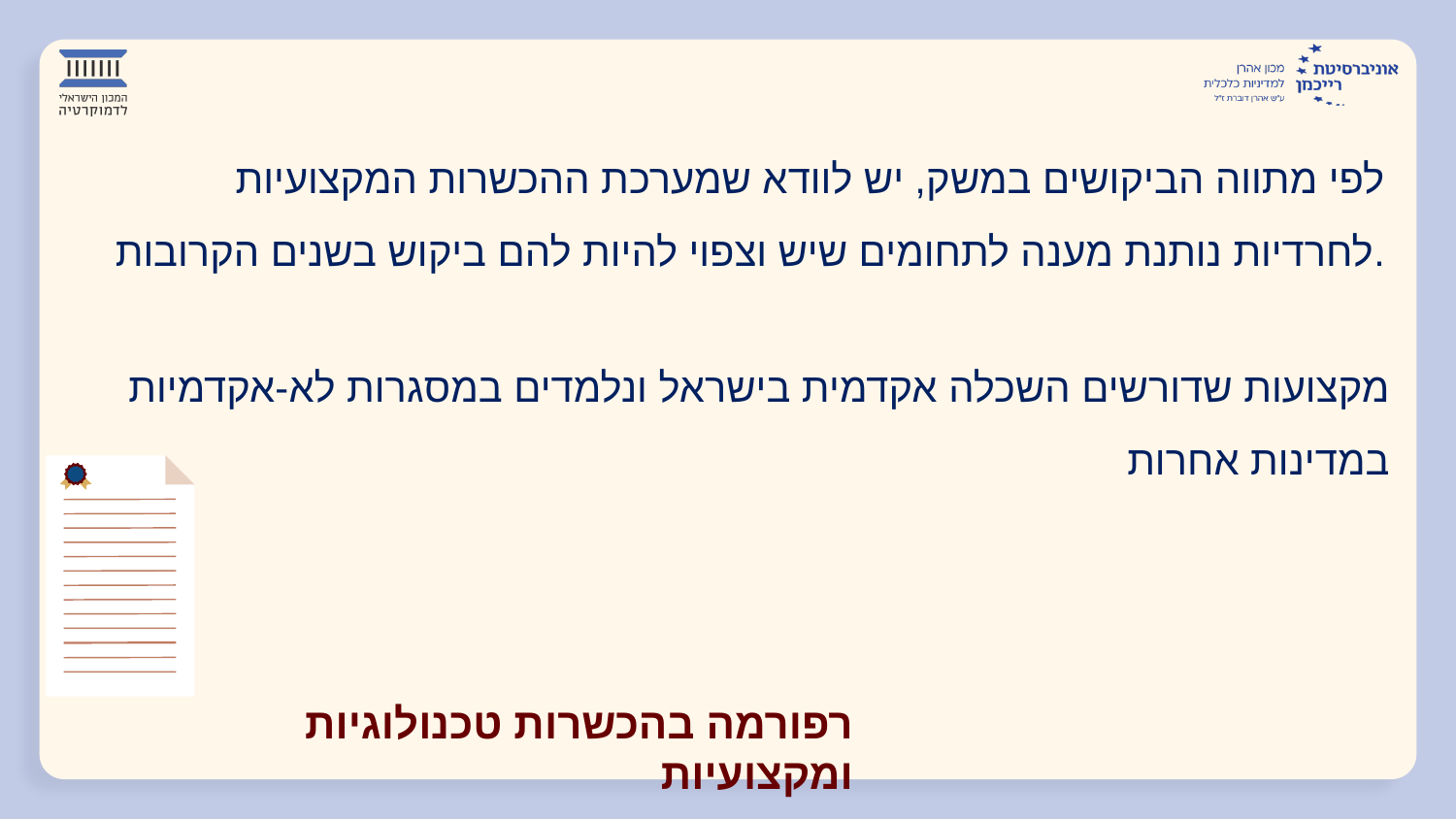

לפי מתווה הביקושים במשק, יש לוודא שמערכת ההכשרות המקצועיות לחרדיות נותנת מענה לתחומים שיש וצפוי להיות להם ביקוש בשנים הקרובות.
# מקצועות שדורשים השכלה אקדמית בישראל ונלמדים במסגרות לא-אקדמיות במדינות אחרות

רפורמה בהכשרות טכנולוגיות ומקצועיות